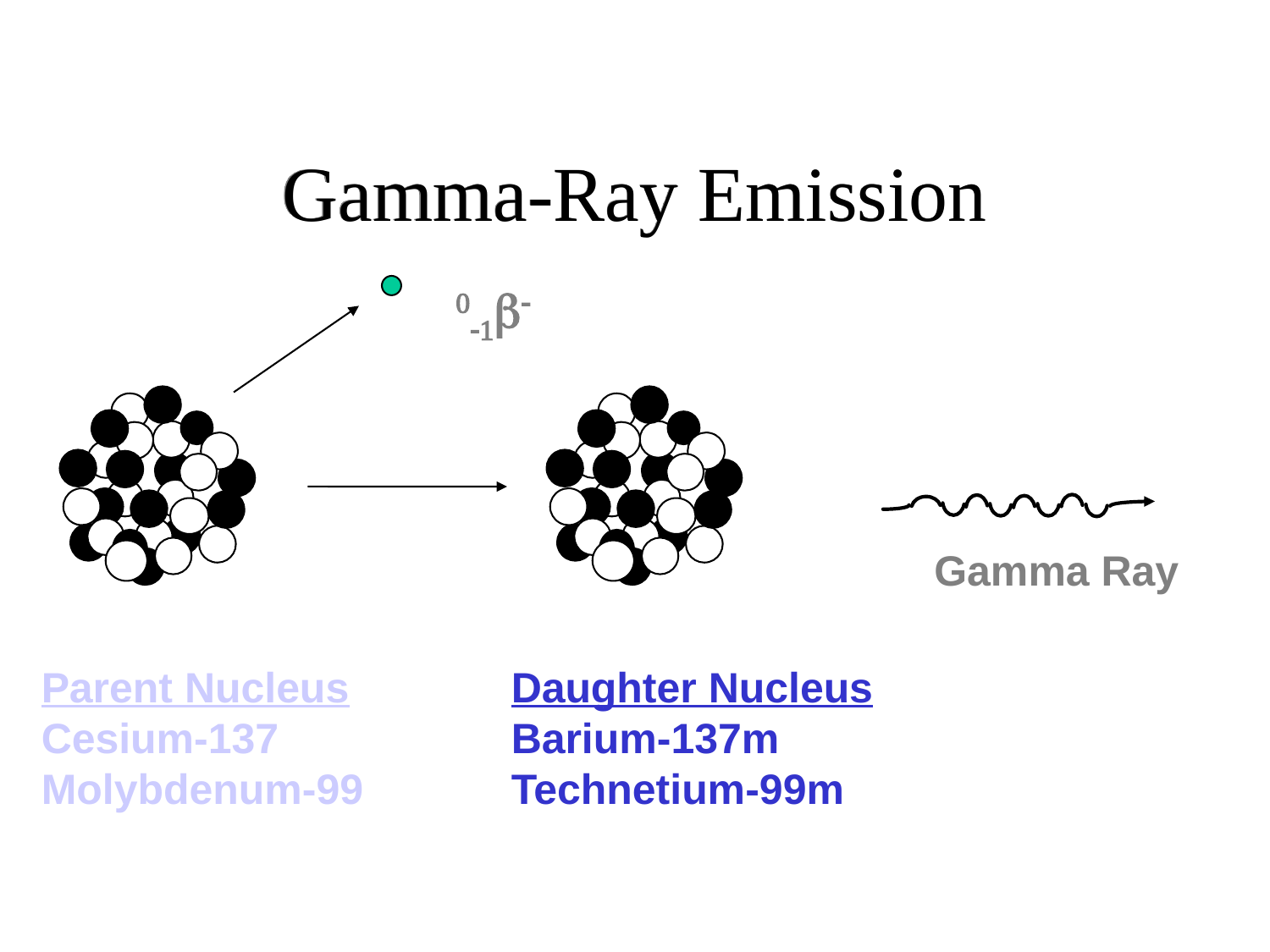

# Gamma-Ray Emission
0−1β−

Gamma Ray

Parent Nucleus
Cesium-137
Molybdenum-99
Daughter Nucleus
Barium-137m
Technetium-99m